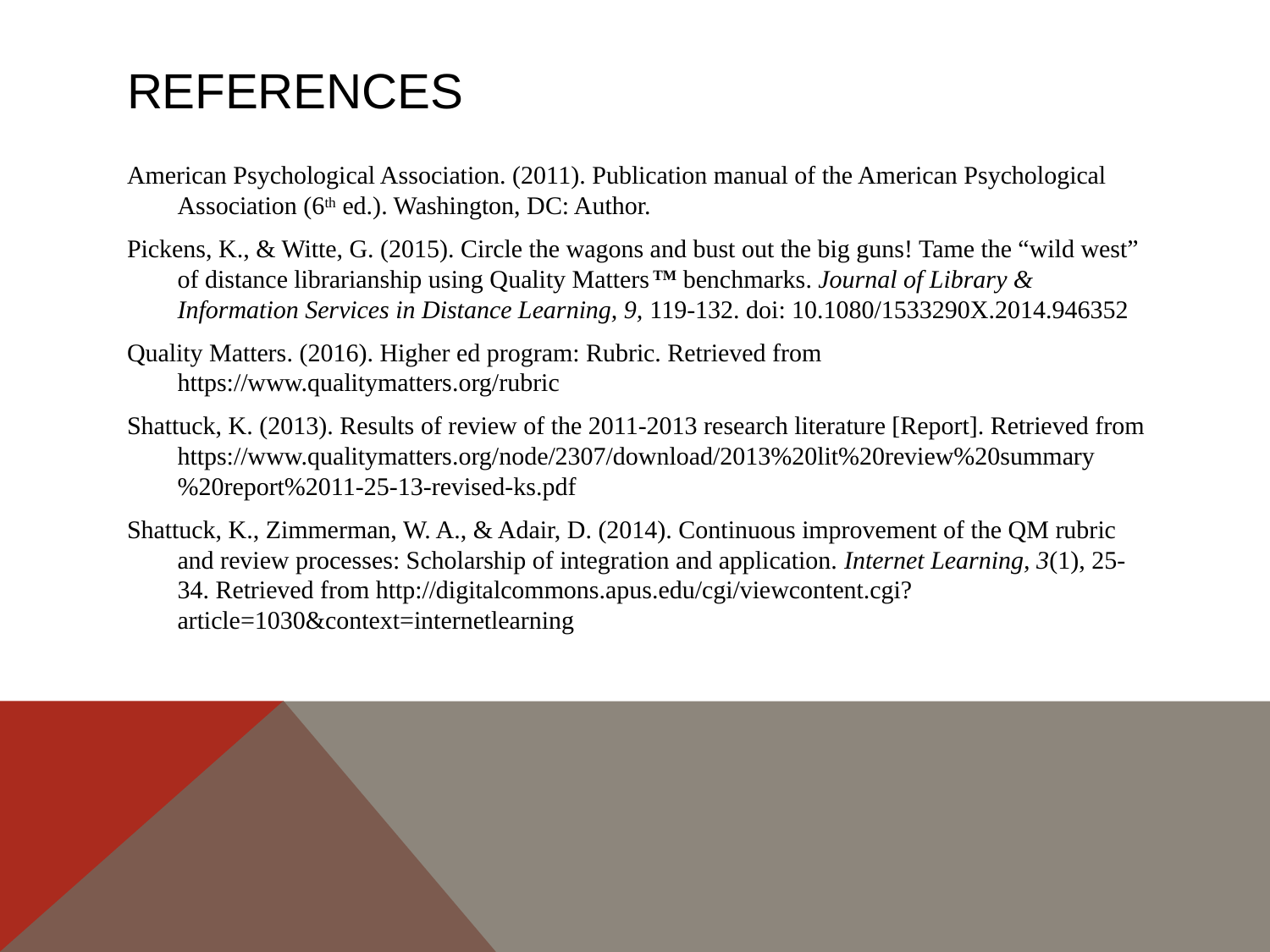

# References
American Psychological Association. (2011). Publication manual of the American Psychological Association (6th ed.). Washington, DC: Author.
Pickens, K., & Witte, G. (2015). Circle the wagons and bust out the big guns! Tame the “wild west” of distance librarianship using Quality Matters TM benchmarks. Journal of Library & Information Services in Distance Learning, 9, 119-132. doi: 10.1080/1533290X.2014.946352
Quality Matters. (2016). Higher ed program: Rubric. Retrieved from https://www.qualitymatters.org/rubric
Shattuck, K. (2013). Results of review of the 2011-2013 research literature [Report]. Retrieved from https://www.qualitymatters.org/node/2307/download/2013%20lit%20review%20summary%20report%2011-25-13-revised-ks.pdf
Shattuck, K., Zimmerman, W. A., & Adair, D. (2014). Continuous improvement of the QM rubric and review processes: Scholarship of integration and application. Internet Learning, 3(1), 25-34. Retrieved from http://digitalcommons.apus.edu/cgi/viewcontent.cgi?article=1030&context=internetlearning